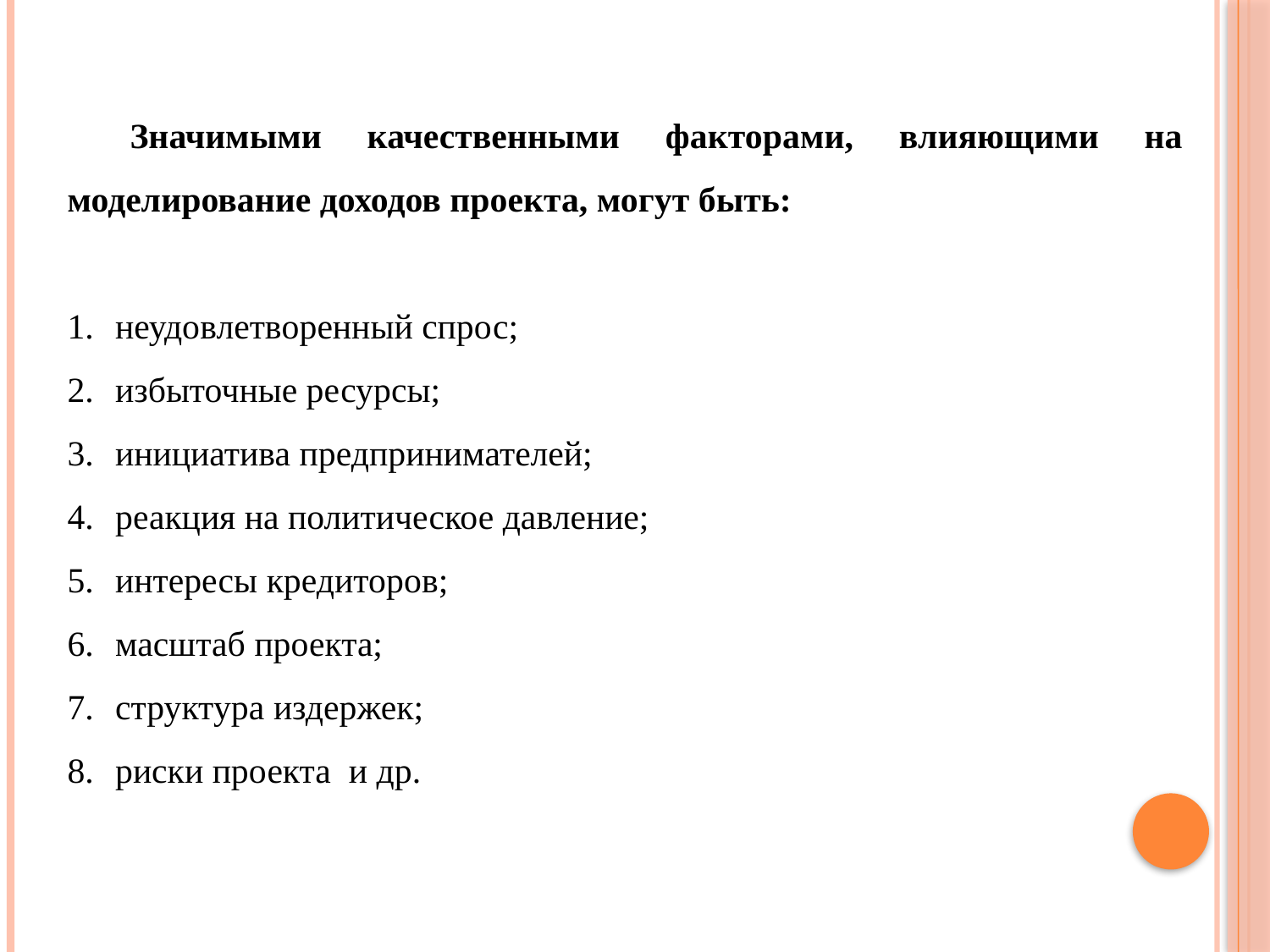

Значимыми качественными факторами, влияющими на моделирование дохо­дов проекта, могут быть:

неудовлетворенный спрос;
избыточные ресурсы;
инициатива предпринимателей;
реакция на политическое давление;
интересы кредиторов;
масштаб проекта;
структура издержек;
риски проекта  и др.